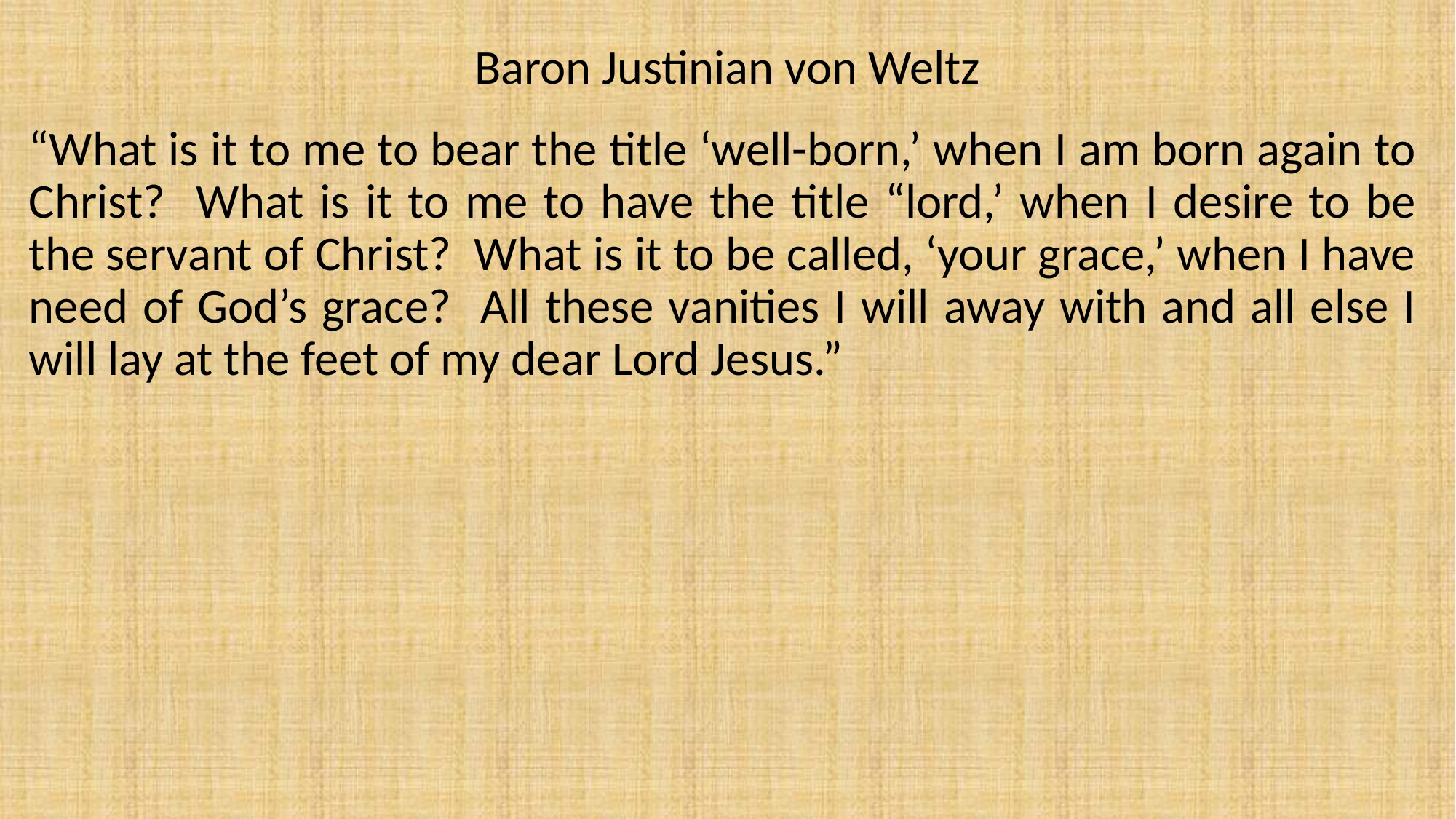

# Baron Justinian von Weltz
“What is it to me to bear the title ‘well-born,’ when I am born again to Christ?  What is it to me to have the title “lord,’ when I desire to be the servant of Christ?  What is it to be called, ‘your grace,’ when I have need of God’s grace?  All these vanities I will away with and all else I will lay at the feet of my dear Lord Jesus.”